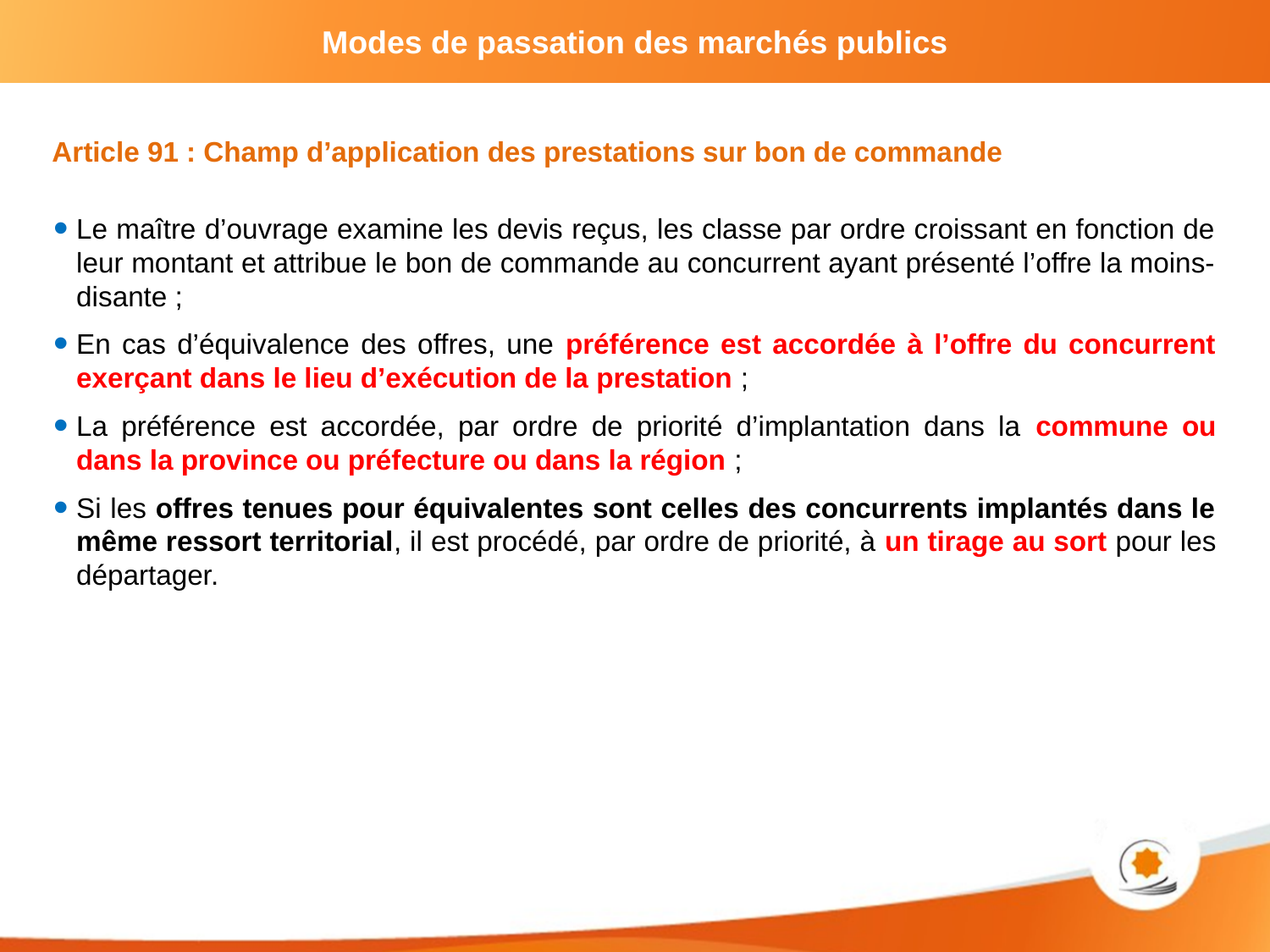

Article 91 : Champ d’application des prestations sur bon de commande
Le maître d’ouvrage examine les devis reçus, les classe par ordre croissant en fonction de leur montant et attribue le bon de commande au concurrent ayant présenté l’offre la moins-disante ;
En cas d’équivalence des offres, une préférence est accordée à l’offre du concurrent exerçant dans le lieu d’exécution de la prestation ;
La préférence est accordée, par ordre de priorité d’implantation dans la commune ou dans la province ou préfecture ou dans la région ;
Si les offres tenues pour équivalentes sont celles des concurrents implantés dans le même ressort territorial, il est procédé, par ordre de priorité, à un tirage au sort pour les départager.